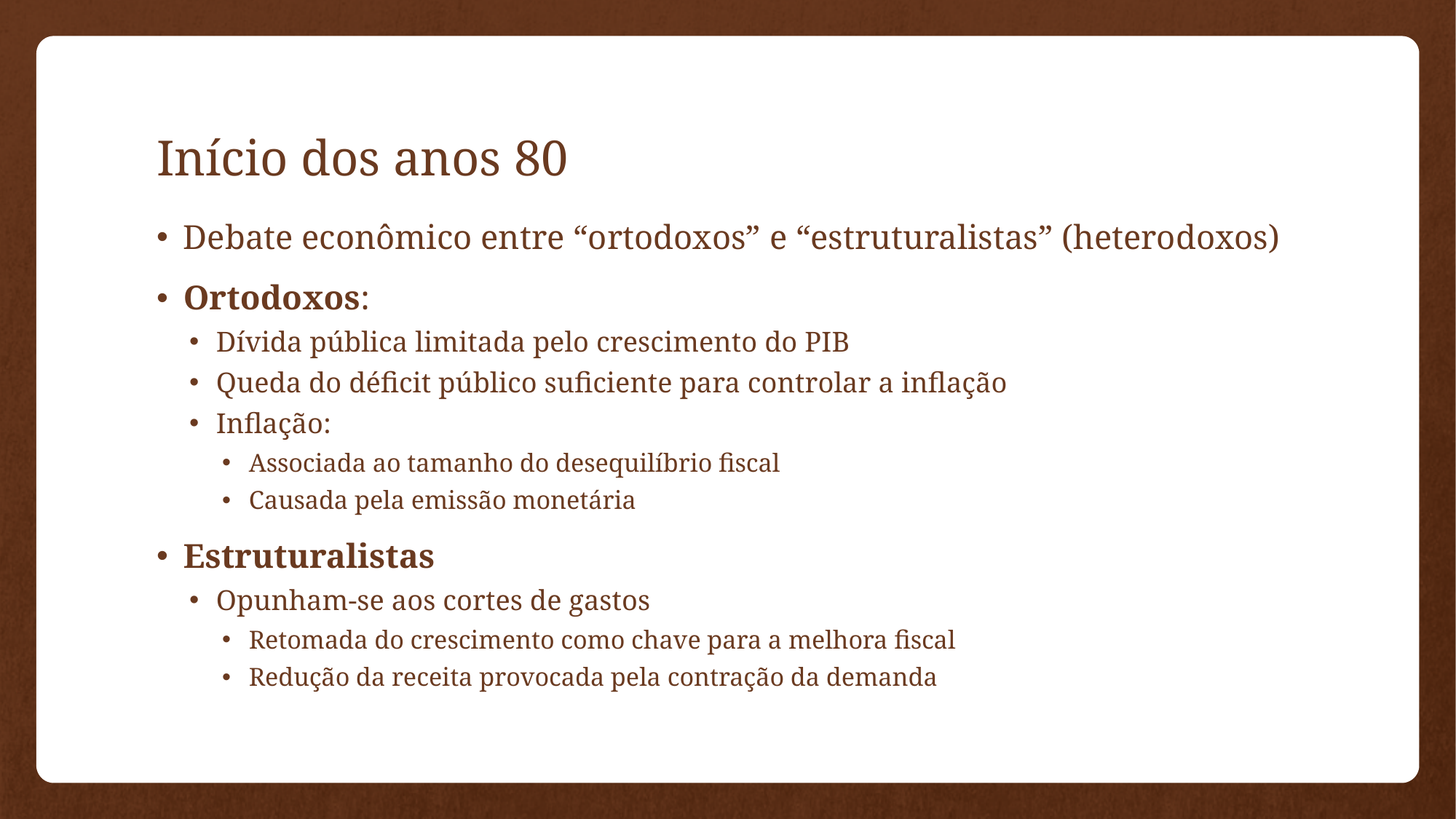

# Início dos anos 80
Debate econômico entre “ortodoxos” e “estruturalistas” (heterodoxos)
Ortodoxos:
Dívida pública limitada pelo crescimento do PIB
Queda do déficit público suficiente para controlar a inflação
Inflação:
Associada ao tamanho do desequilíbrio fiscal
Causada pela emissão monetária
Estruturalistas
Opunham-se aos cortes de gastos
Retomada do crescimento como chave para a melhora fiscal
Redução da receita provocada pela contração da demanda